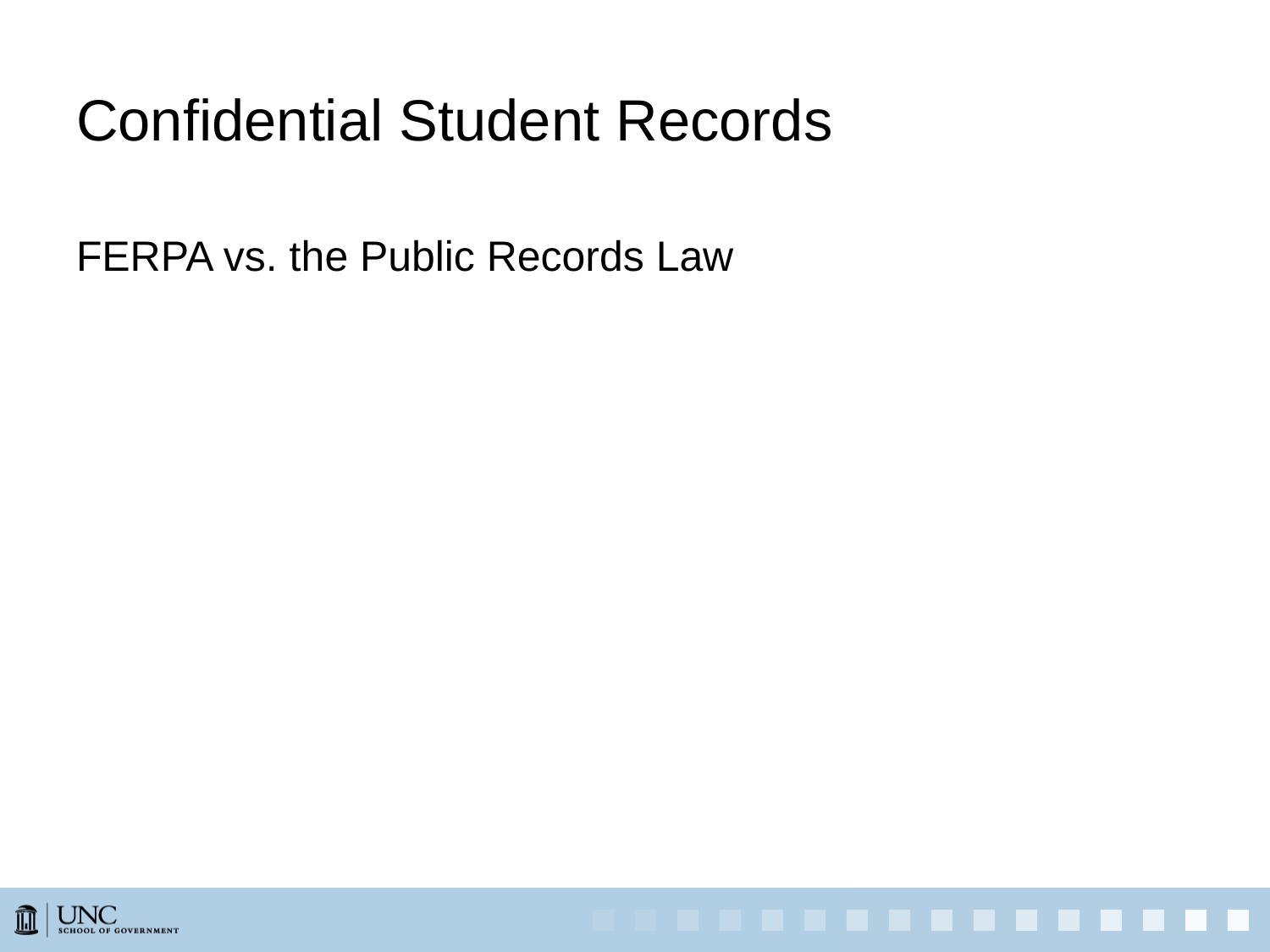

# Confidential Student Records
FERPA vs. the Public Records Law